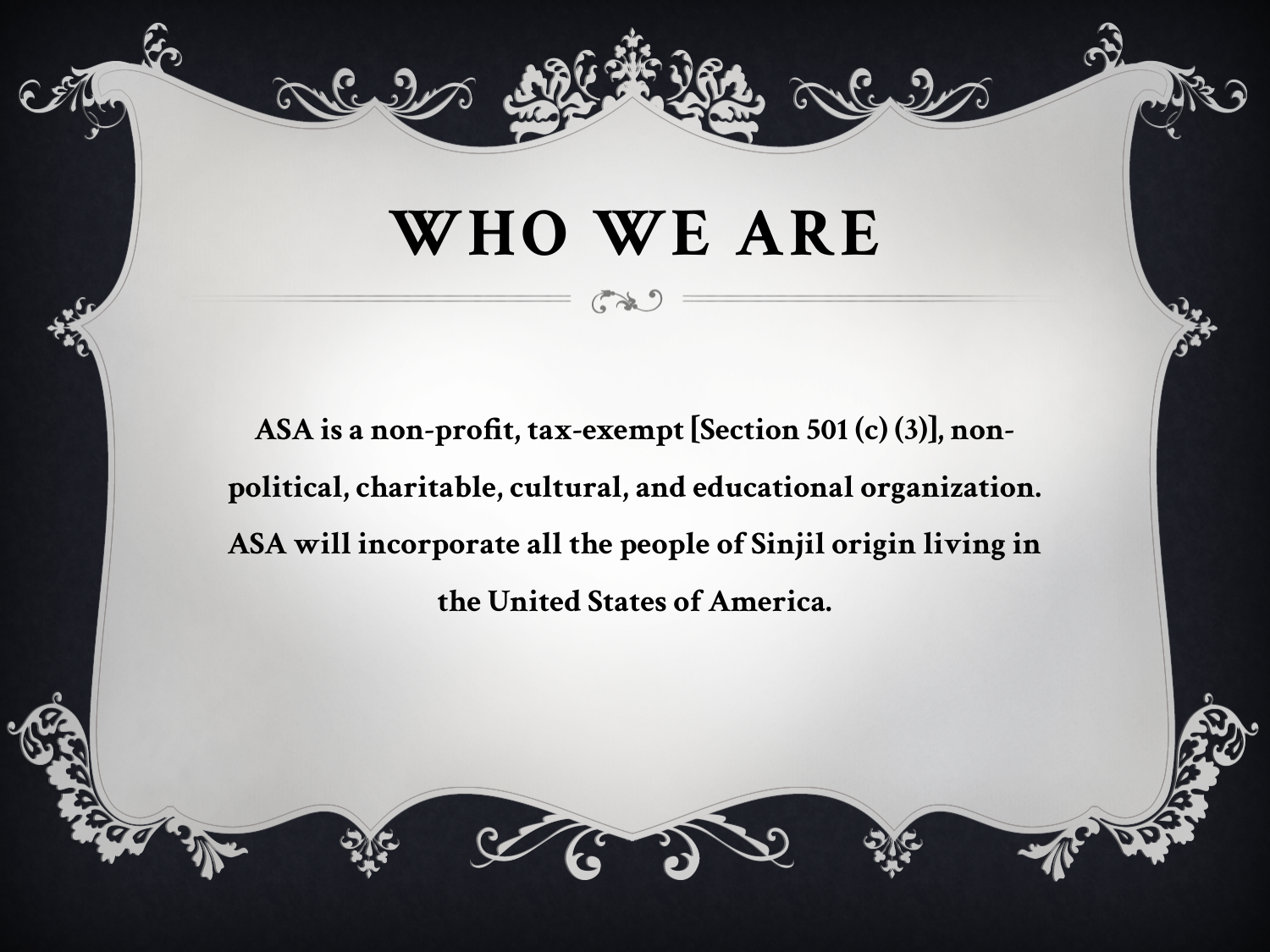

# Who We Are

ASA is a non-profit, tax-exempt [Section 501 (c) (3)], non-political, charitable, cultural, and educational organization. ASA will incorporate all the people of Sinjil origin living in the United States of America.